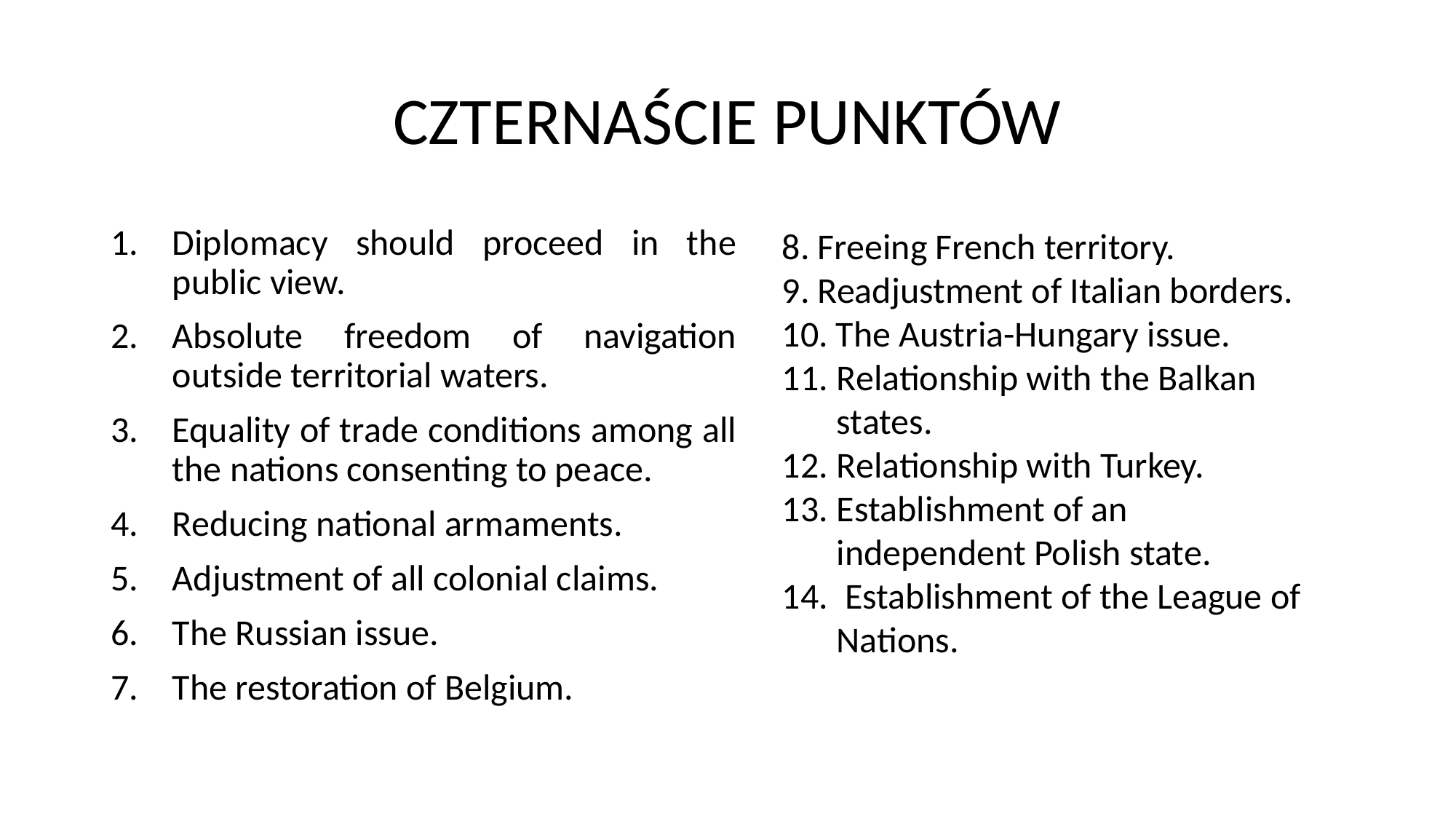

# CZTERNAŚCIE PUNKTÓW
Diplomacy should proceed in the public view.
Absolute freedom of navigation outside territorial waters.
Equality of trade conditions among all the nations consenting to peace.
Reducing national armaments.
Adjustment of all colonial claims.
The Russian issue.
The restoration of Belgium.
8. Freeing French territory.
9. Readjustment of Italian borders.
10. The Austria-Hungary issue.
Relationship with the Balkan states.
Relationship with Turkey.
Establishment of an independent Polish state.
 Establishment of the League of Nations.